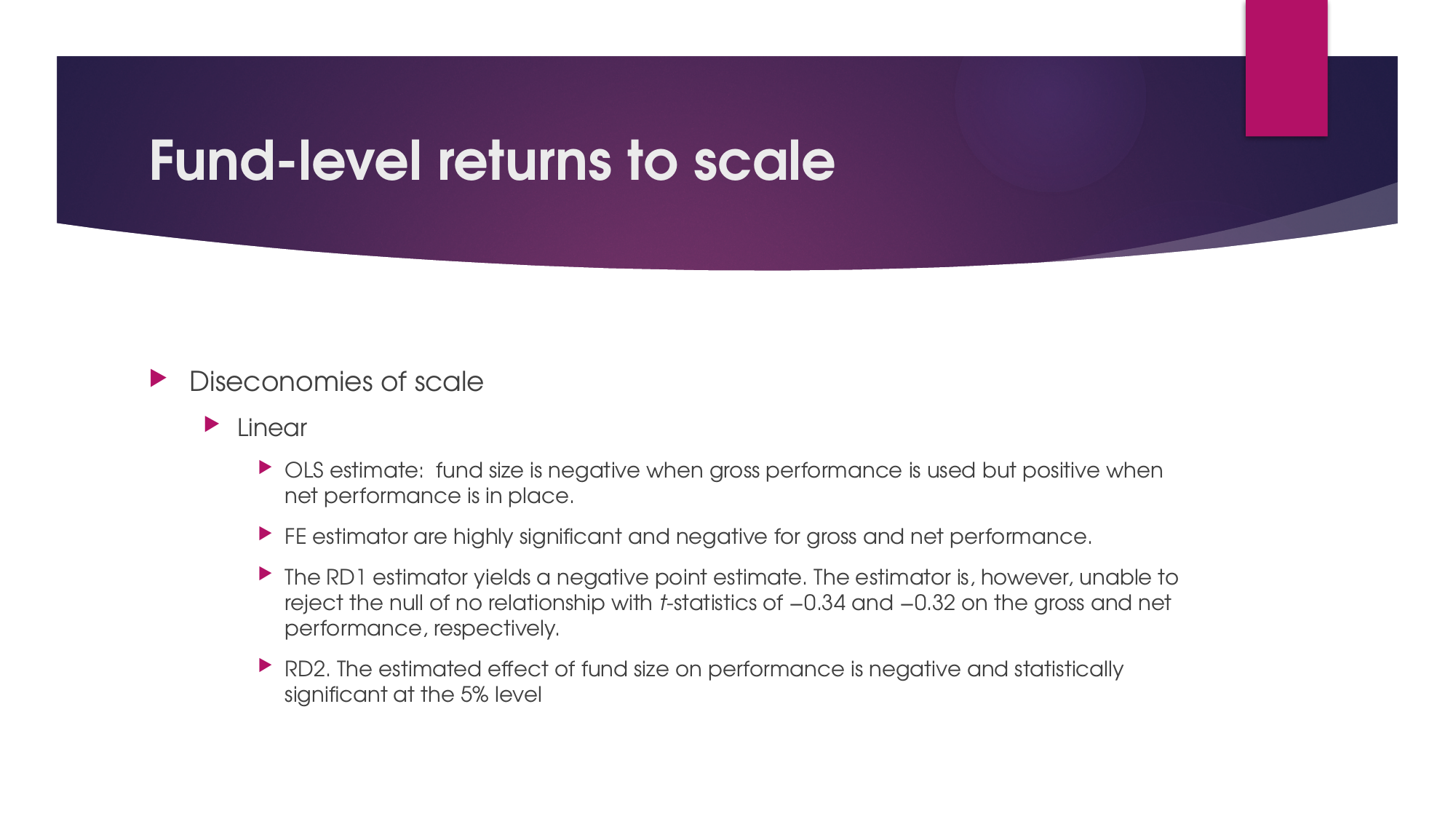

# Fund-level returns to scale

Diseconomies of scale
Linear
OLS estimate:  fund size is negative when gross performance is used but positive when net performance is in place.
FE estimator are highly significant and negative for gross and net performance.
The RD1 estimator yields a negative point estimate. The estimator is, however, unable to reject the null of no relationship with t-statistics of −0.34 and −0.32 on the gross and net performance, respectively.
RD2. The estimated effect of fund size on performance is negative and statistically significant at the 5% level